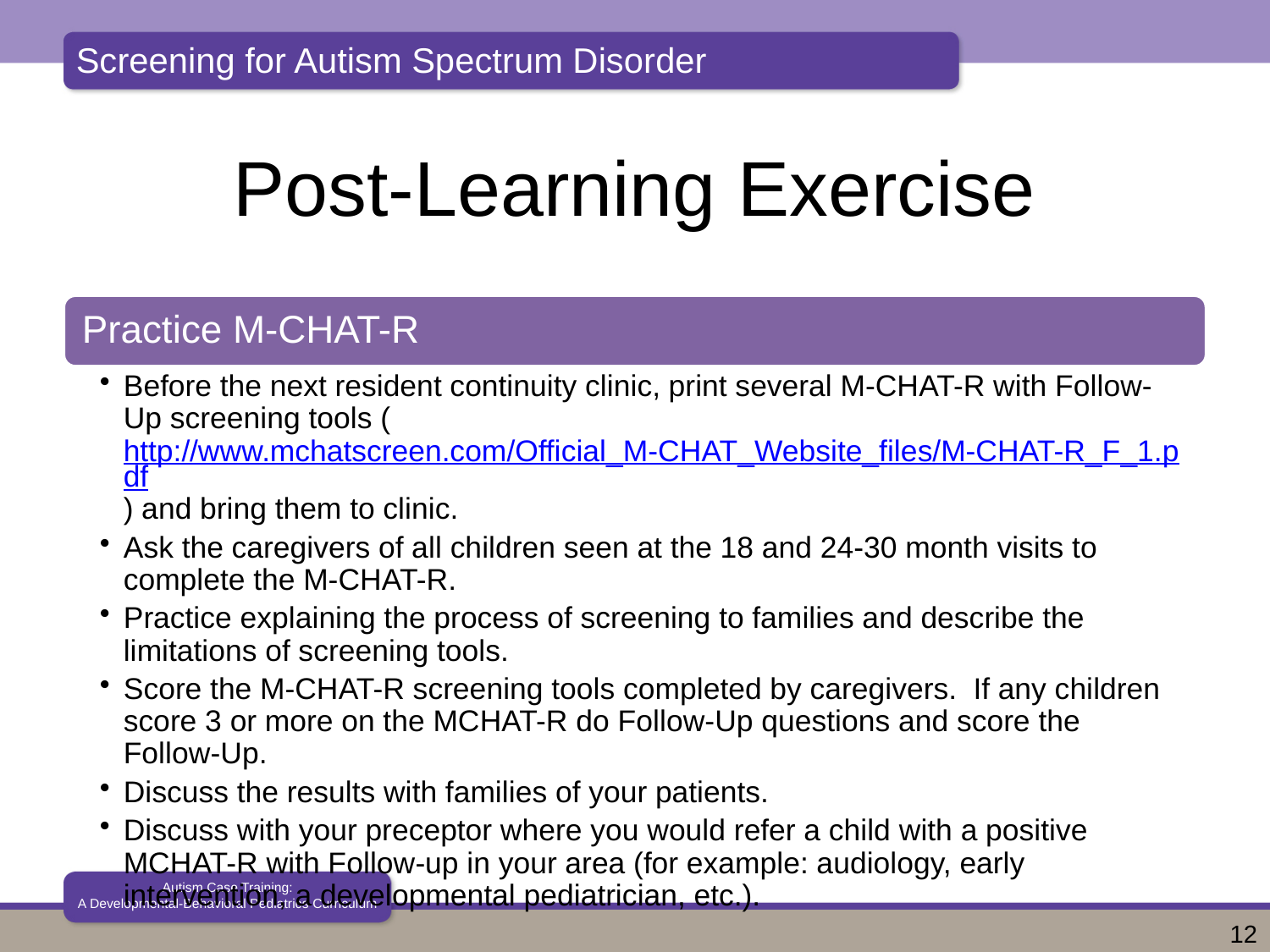

# Post-Learning Exercise
Practice M-CHAT-R
Before the next resident continuity clinic, print several M-CHAT-R with Follow-Up screening tools (http://www.mchatscreen.com/Official_M-CHAT_Website_files/M-CHAT-R_F_1.pdf) and bring them to clinic.
Ask the caregivers of all children seen at the 18 and 24-30 month visits to complete the M-CHAT-R.
Practice explaining the process of screening to families and describe the limitations of screening tools.
Score the M-CHAT-R screening tools completed by caregivers.  If any children score 3 or more on the MCHAT-R do Follow-Up questions and score the Follow-Up.
Discuss the results with families of your patients.
Discuss with your preceptor where you would refer a child with a positive MCHAT-R with Follow-up in your area (for example: audiology, early intervention, a developmental pediatrician, etc.).